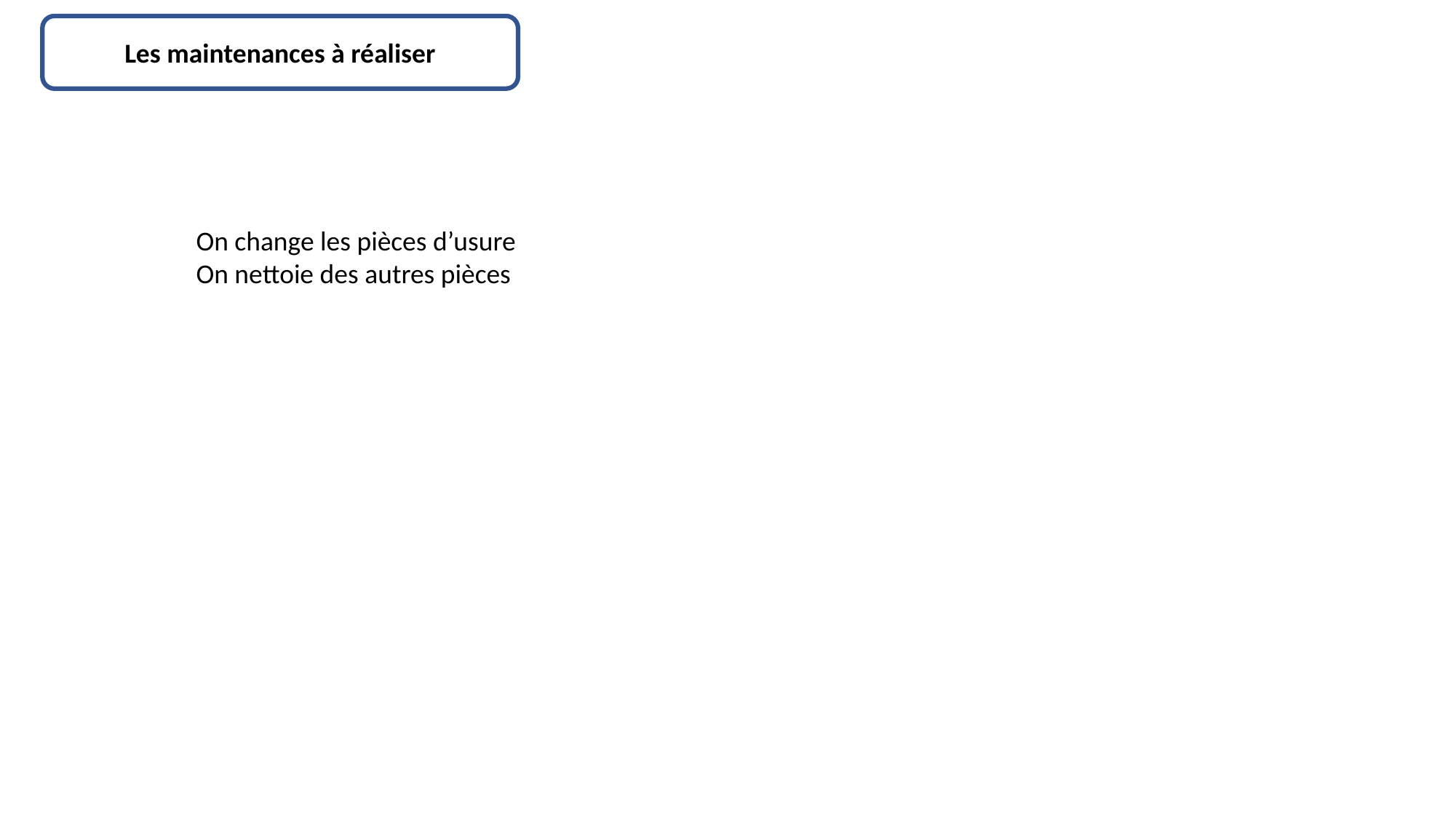

Les maintenances à réaliser
On change les pièces d’usure
On nettoie des autres pièces